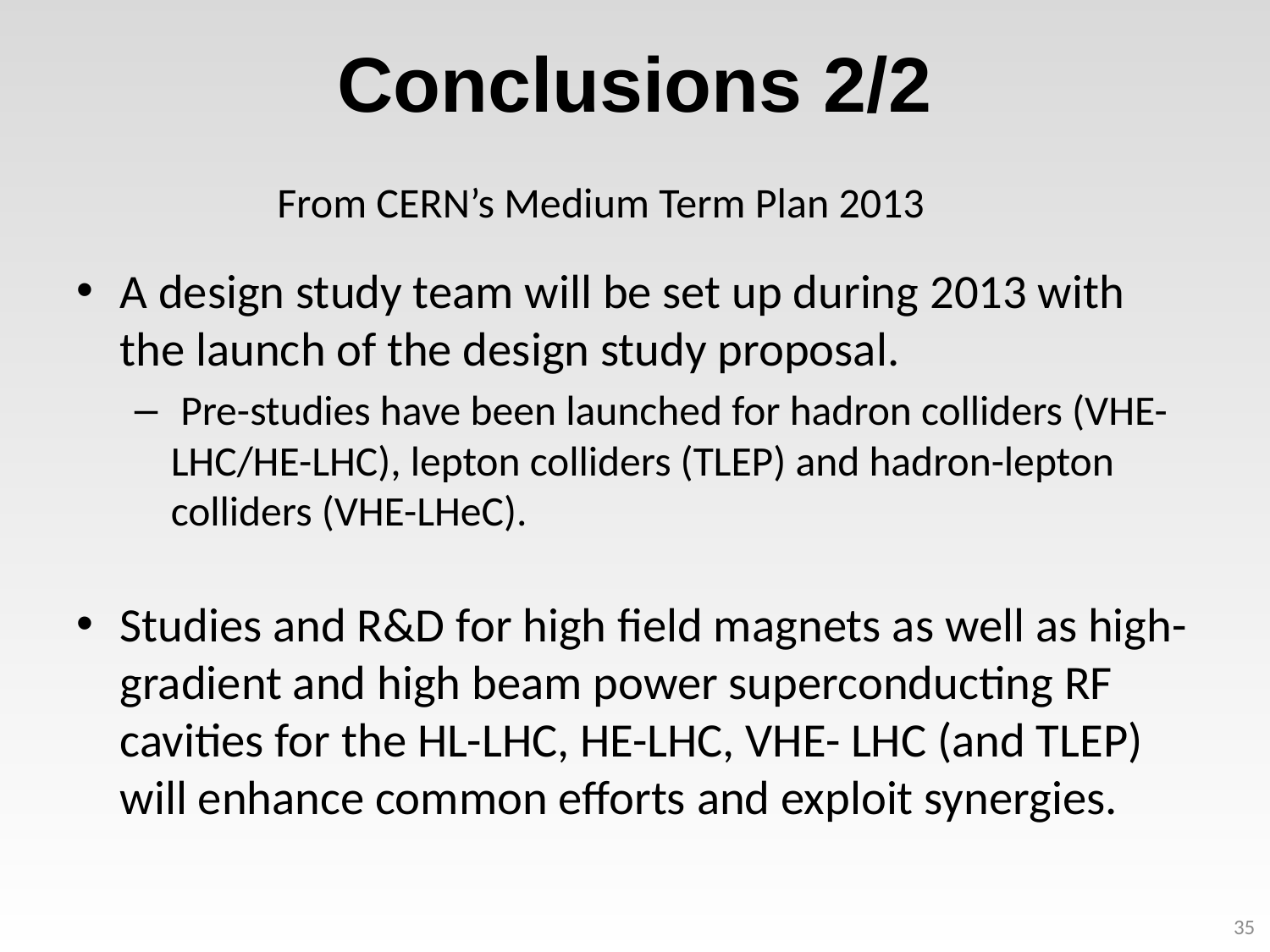

# Conclusions 2/2
From CERN’s Medium Term Plan 2013
A design study team will be set up during 2013 with the launch of the design study proposal.
 Pre-studies have been launched for hadron colliders (VHE-LHC/HE-LHC), lepton colliders (TLEP) and hadron-lepton colliders (VHE-LHeC).
Studies and R&D for high field magnets as well as high-gradient and high beam power superconducting RF cavities for the HL-LHC, HE-LHC, VHE- LHC (and TLEP) will enhance common efforts and exploit synergies.

35